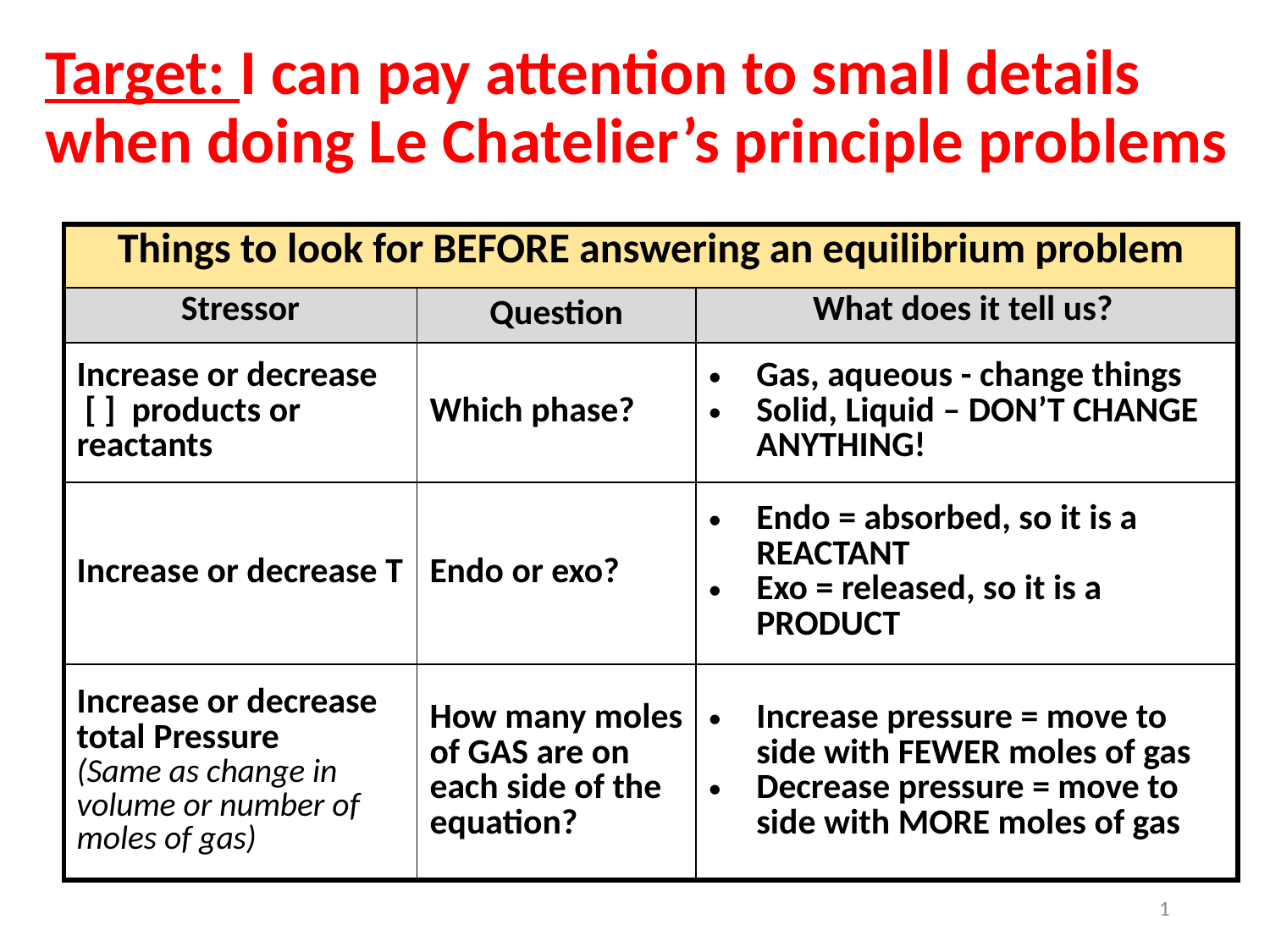

# Target: I can pay attention to small details when doing Le Chatelier’s principle problems
| Things to look for BEFORE answering an equilibrium problem |  |  |
| --- | --- | --- |
| Stressor | Question | What does it tell us? |
| Increase or decrease [ ] products or reactants | Which phase? | Gas, aqueous - change things Solid, Liquid – DON’T CHANGE ANYTHING! |
| Increase or decrease T | Endo or exo? | Endo = absorbed, so it is a REACTANT Exo = released, so it is a PRODUCT |
| Increase or decrease total Pressure (Same as change in volume or number of moles of gas) | How many moles of GAS are on each side of the equation? | Increase pressure = move to side with FEWER moles of gas Decrease pressure = move to side with MORE moles of gas |
1